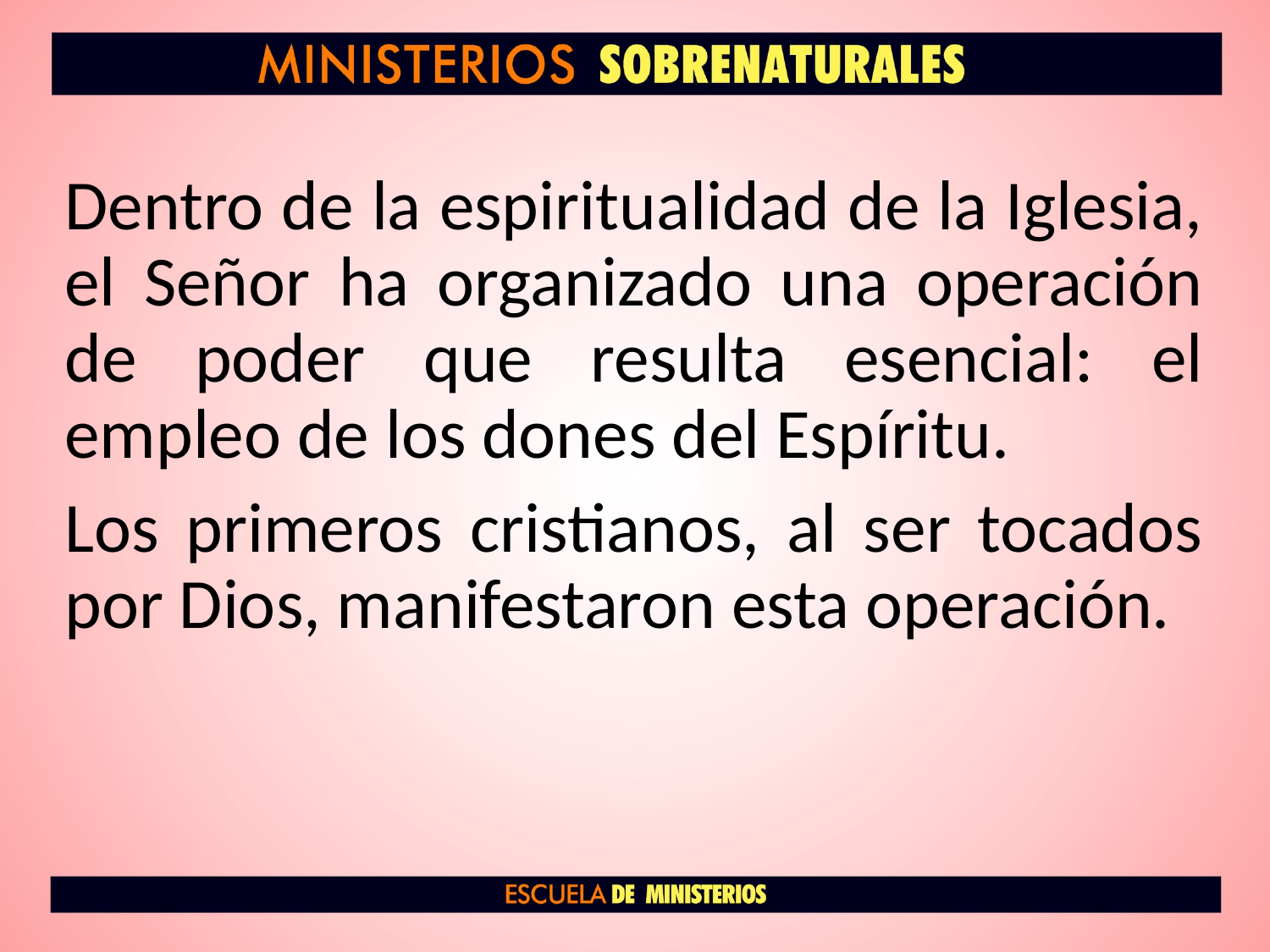

Dentro de la espiritualidad de la Iglesia, el Señor ha organizado una operación de poder que resulta esencial: el empleo de los dones del Espíritu.
Los primeros cristianos, al ser tocados por Dios, manifestaron esta operación.